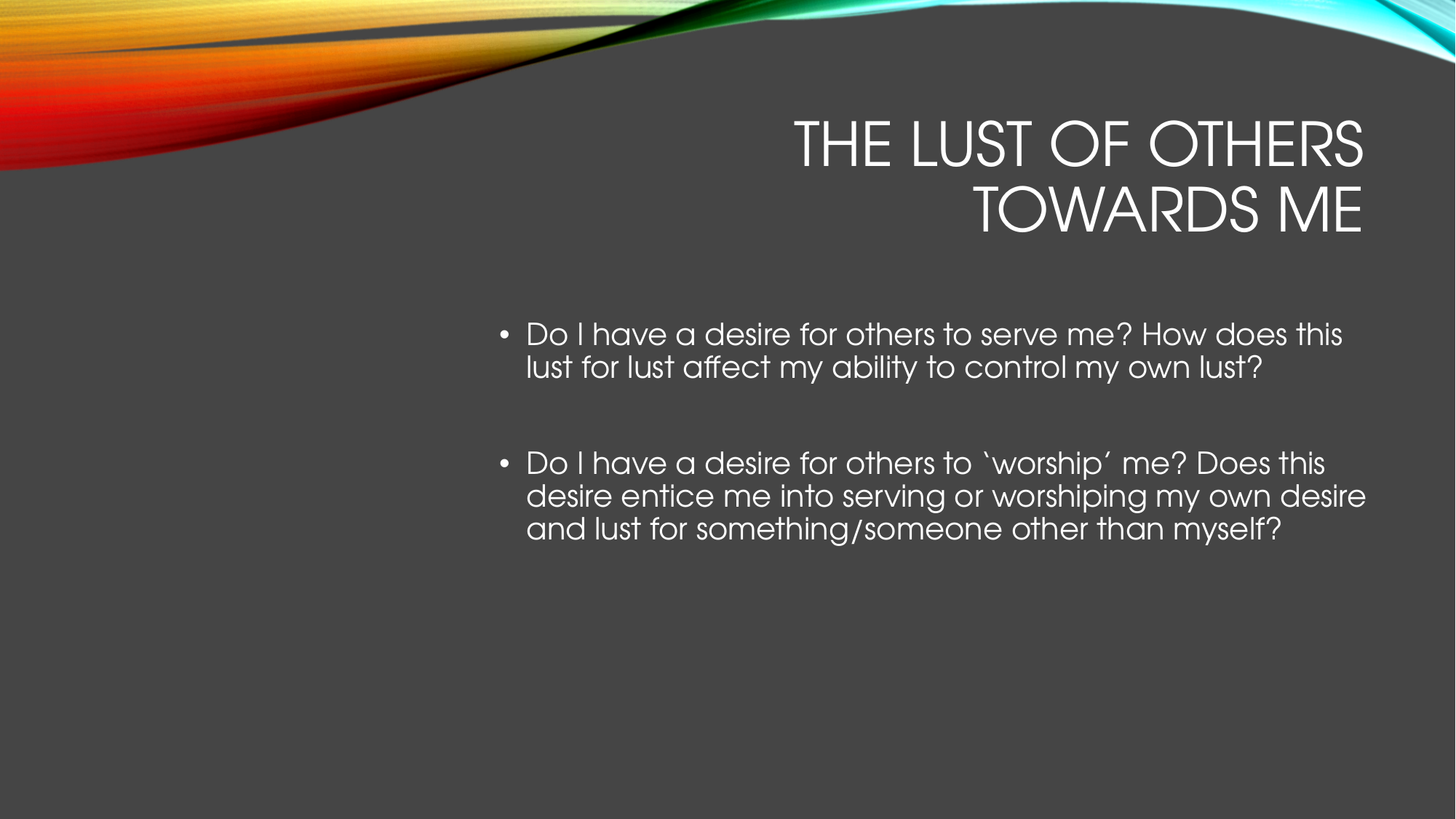

# The Lust of others towards me
Do I have a desire for others to serve me? How does this lust for lust affect my ability to control my own lust?

Do I have a desire for others to ‘worship’ me? Does this desire entice me into serving or worshiping my own desire and lust for something/someone other than myself?